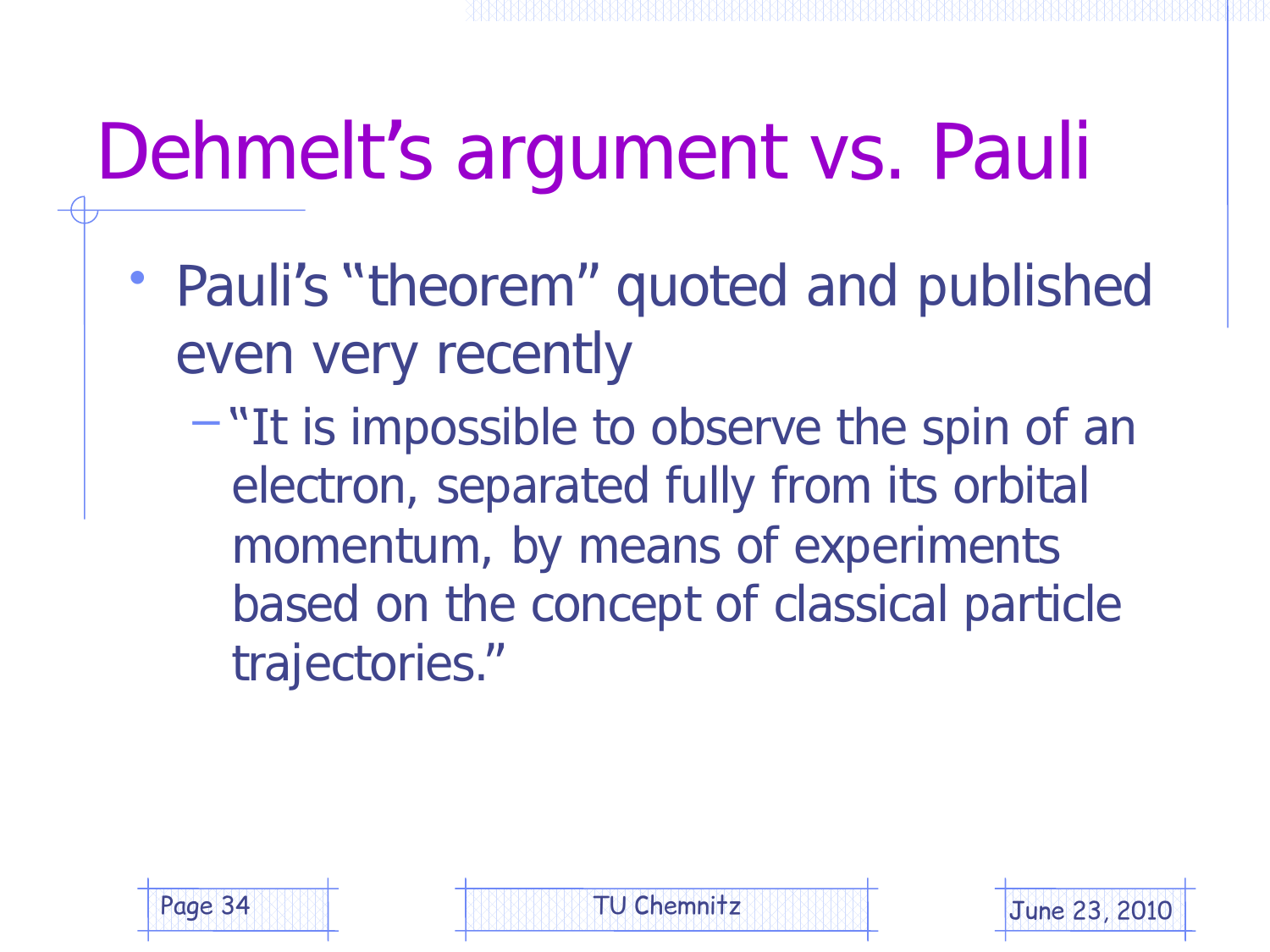

# Dehmelt’s argument vs. Pauli
Pauli’s “theorem” quoted and published even very recently
“It is impossible to observe the spin of an electron, separated fully from its orbital momentum, by means of experiments based on the concept of classical particle trajectories.”
Page 34
TU Chemnitz
June 23, 2010